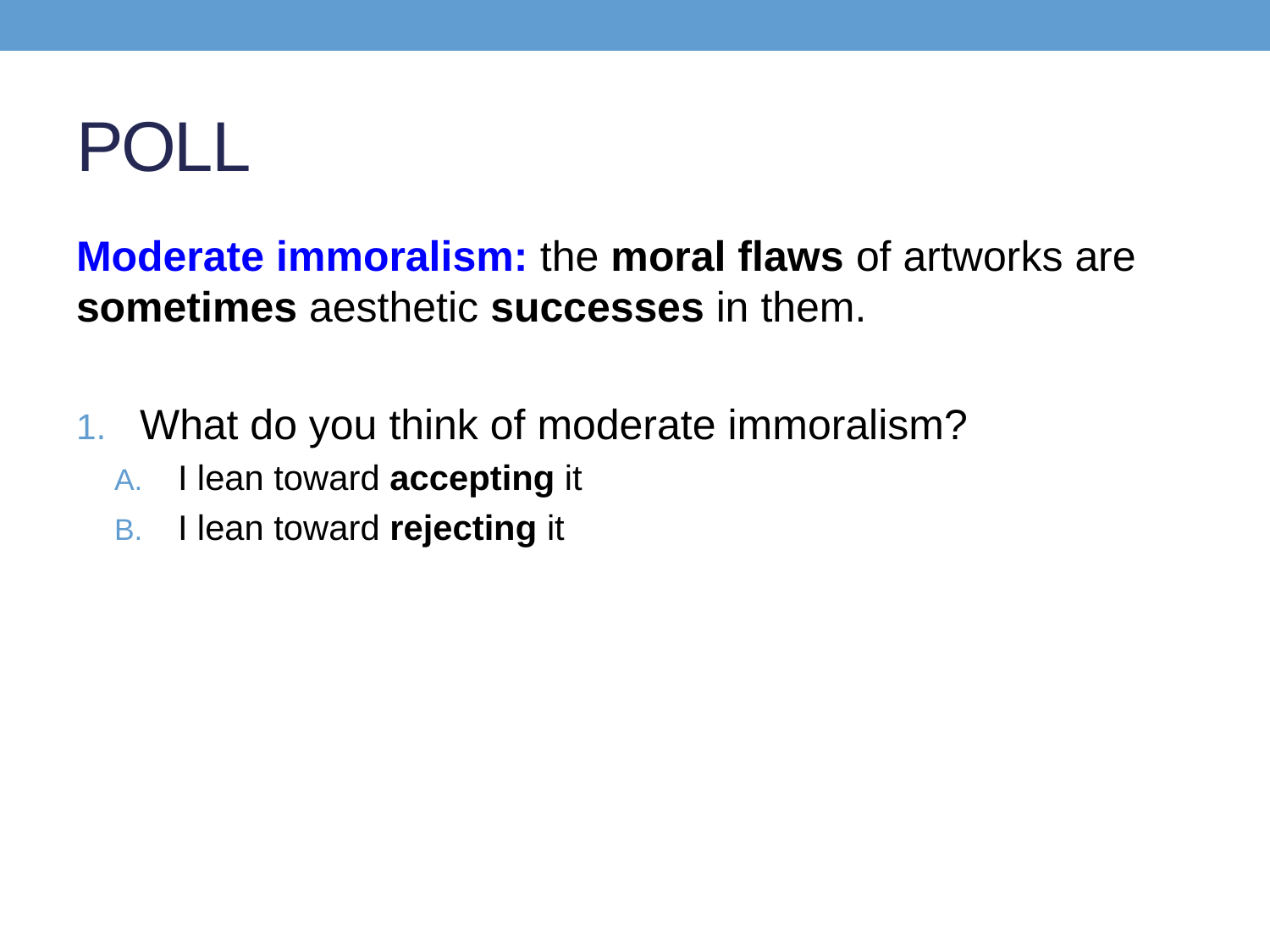

# POLL
Moderate immoralism: the moral flaws of artworks are sometimes aesthetic successes in them.

What do you think of moderate immoralism?
I lean toward accepting it
I lean toward rejecting it